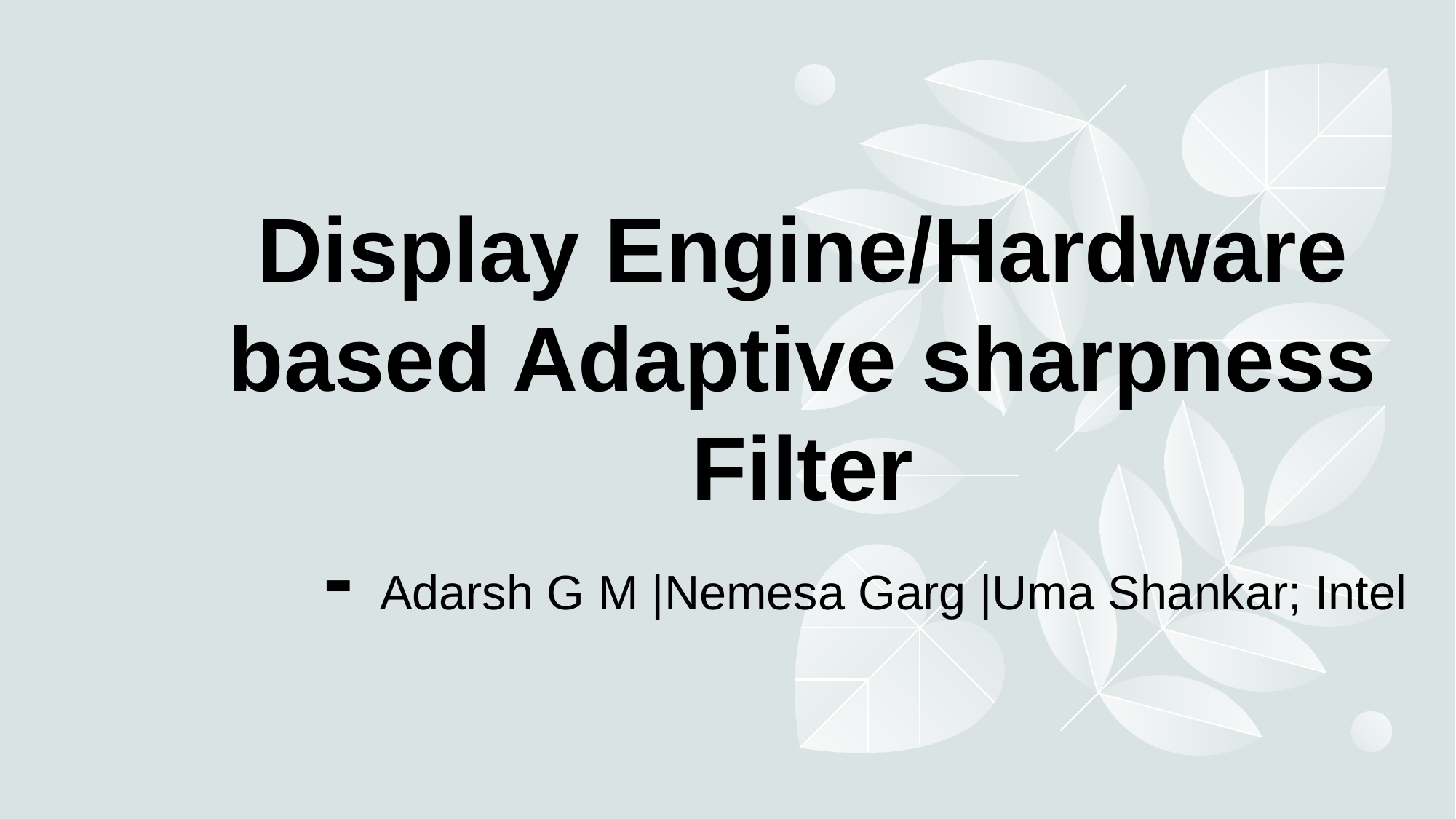

# Display Engine/Hardware based Adaptive sharpness Filter - Adarsh G M |Nemesa Garg |Uma Shankar; Intel